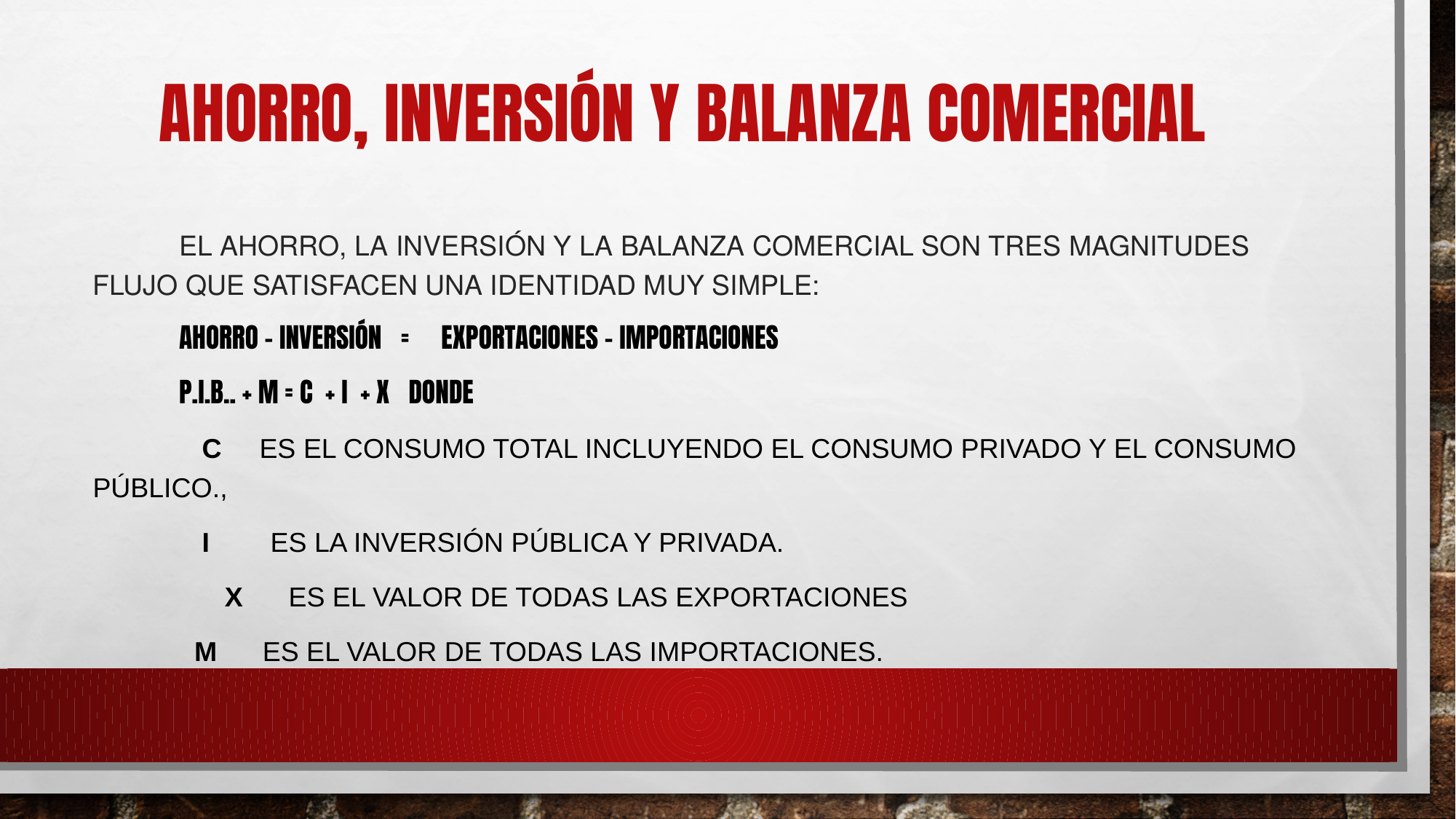

# Ahorro, inversión y balanza comercial
El ahorro, la inversión y la balanza comercial son tres magnitudes flujo que satisfacen una identidad muy simple:
Ahorro – inversión   =     exportaciones – importaciones
p.i.b.. + M = c  + i  + X   donde
   C     es el consumo total incluyendo el consumo privado y el consumo público.,
   I        es la inversión pública y privada.
      x      es el valor de todas las exportaciones
  M      es el valor de todas las importaciones.